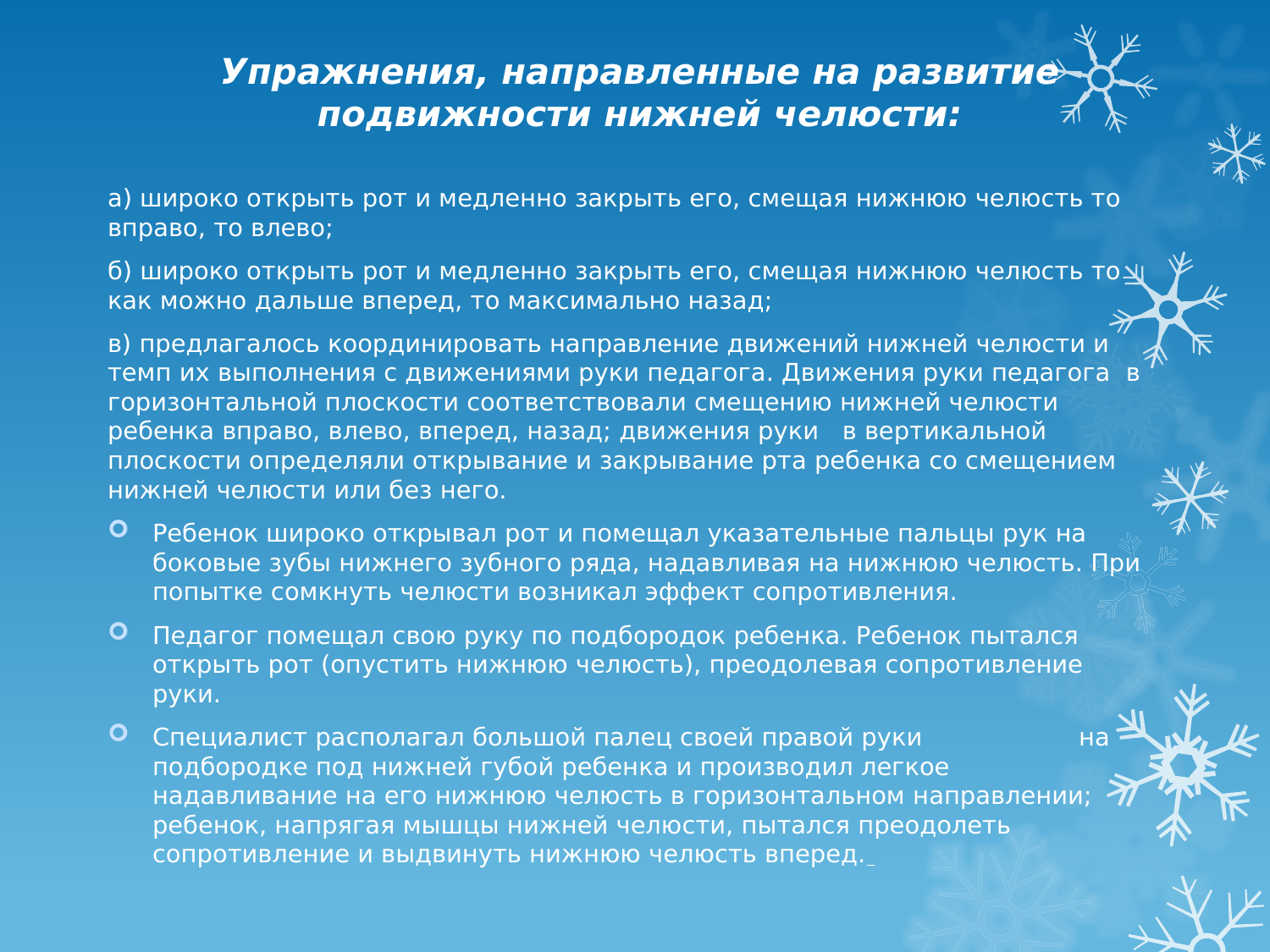

# Упражнения, направленные на развитие подвижности нижней челюсти:
а) широко открыть рот и медленно закрыть его, смещая нижнюю челюсть то вправо, то влево;
б) широко открыть рот и медленно закрыть его, смещая нижнюю челюсть то как можно дальше вперед, то максимально назад;
в) предлагалось координировать направление движений нижней челюсти и темп их выполнения с движениями руки педагога. Движения руки педагога  в горизонтальной плоскости соответствовали смещению нижней челюсти ребенка вправо, влево, вперед, назад; движения руки   в вертикальной плоскости определяли открывание и закрывание рта ребенка со смещением нижней челюсти или без него.
Ребенок широко открывал рот и помещал указательные пальцы рук на боковые зубы нижнего зубного ряда, надавливая на нижнюю челюсть. При попытке сомкнуть челюсти возникал эффект сопротивления.
Педагог помещал свою руку по подбородок ребенка. Ребенок пытался открыть рот (опустить нижнюю челюсть), преодолевая сопротивление руки.
Специалист располагал большой палец своей правой руки                    на подбородке под нижней губой ребенка и производил легкое надавливание на его нижнюю челюсть в горизонтальном направлении; ребенок, напрягая мышцы нижней челюсти, пытался преодолеть сопротивление и выдвинуть нижнюю челюсть вперед.